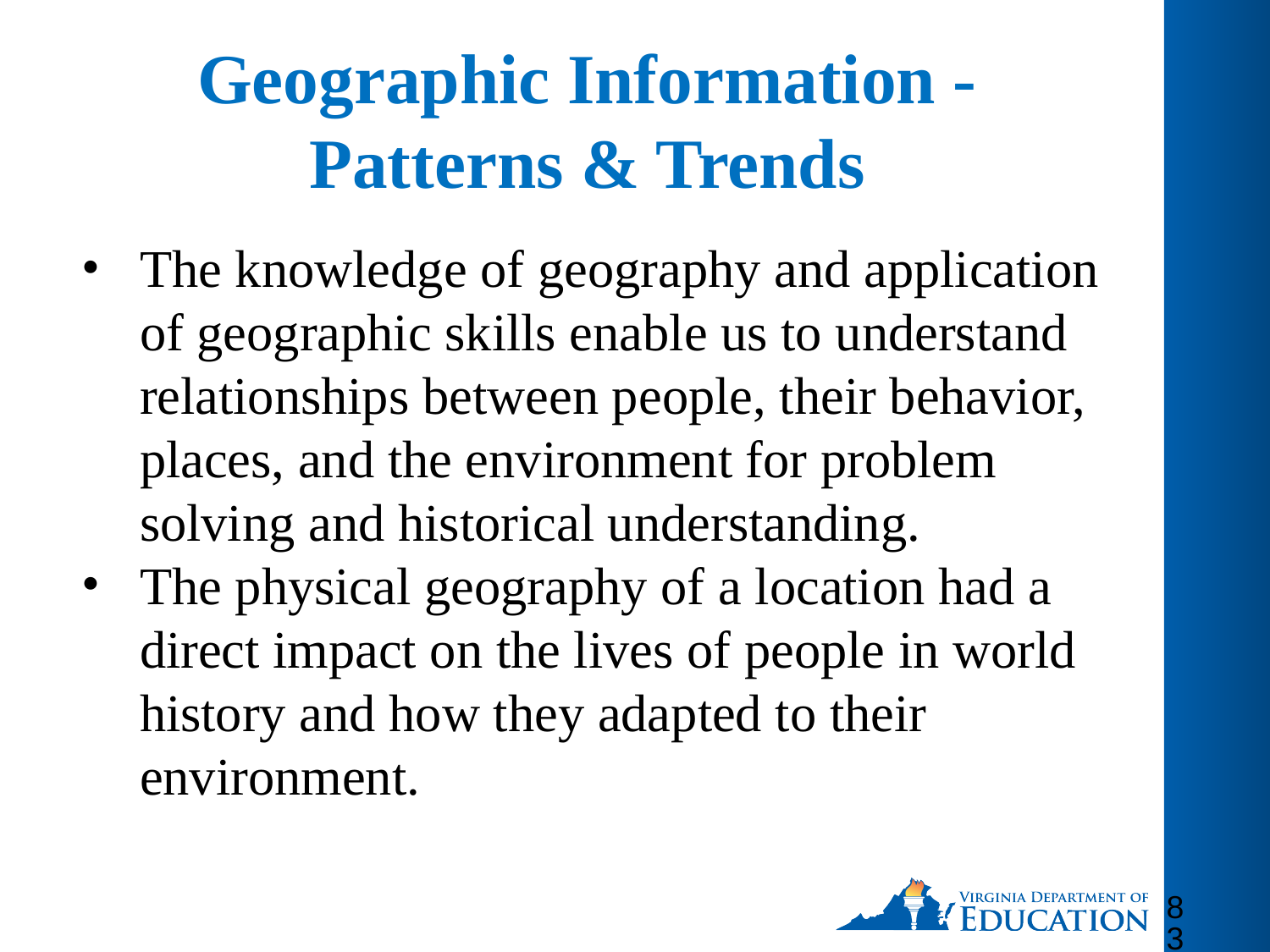

# Geographic Information - Patterns & Trends
The knowledge of geography and application of geographic skills enable us to understand relationships between people, their behavior, places, and the environment for problem solving and historical understanding.
The physical geography of a location had a direct impact on the lives of people in world history and how they adapted to their environment.
83